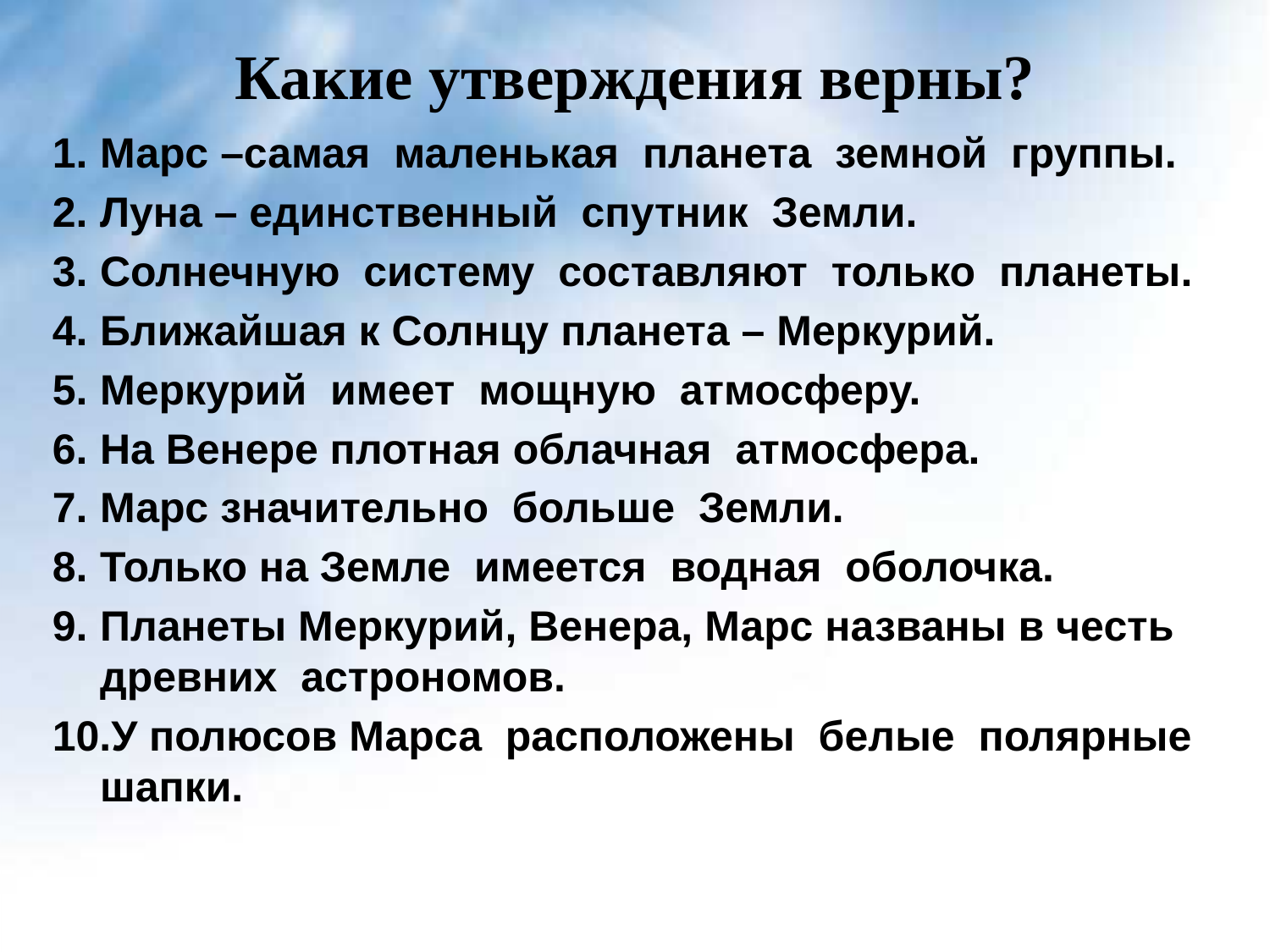

# Какие утверждения верны?
Марс –самая  маленькая  планета  земной  группы.
Луна – единственный  спутник  Земли.
Солнечную  систему  составляют  только  планеты.
Ближайшая к Солнцу планета – Меркурий.
Меркурий  имеет  мощную  атмосферу.
На Венере плотная облачная  атмосфера.
Марс значительно  больше  Земли.
Только на Земле  имеется  водная  оболочка.
Планеты Меркурий, Венера, Марс названы в честь древних  астрономов.
У полюсов Марса  расположены  белые  полярные  шапки.